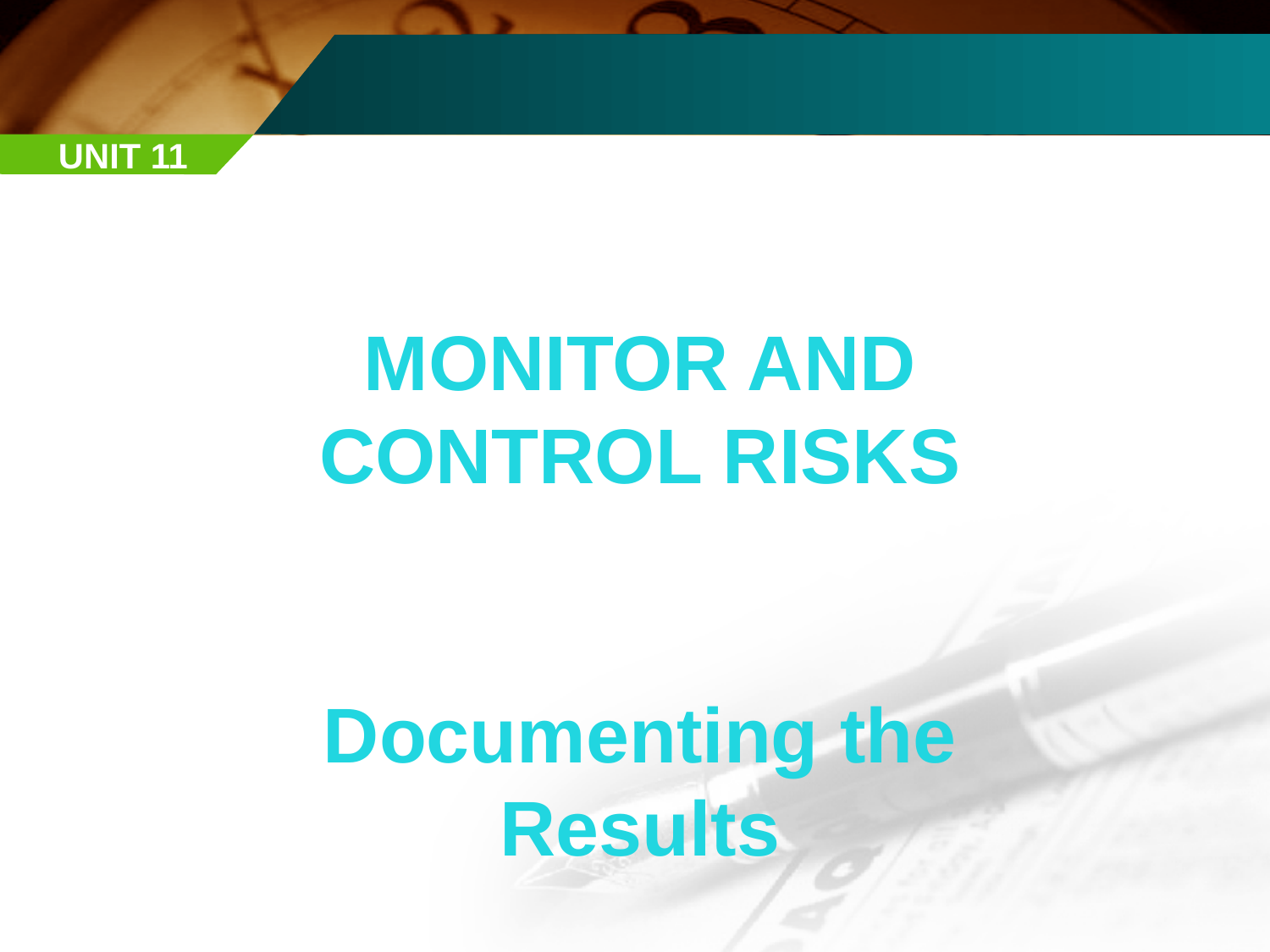

UNIT 11
MONITOR AND CONTROL RISKS

Documenting the Results